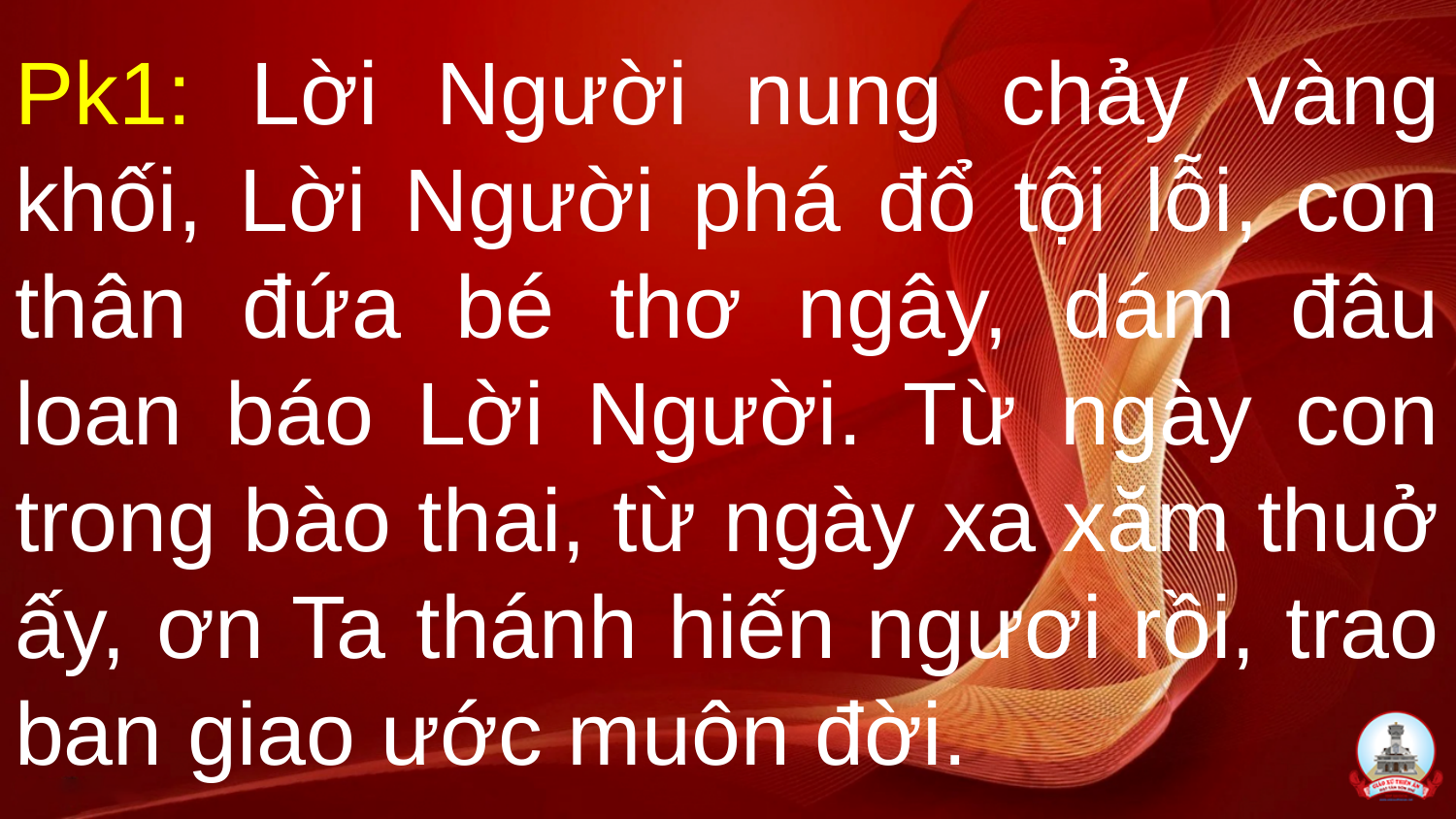

# Pk1: Lời Người nung chảy vàng khối, Lời Người phá đổ tội lỗi, con thân đứa bé thơ ngây, dám đâu loan báo Lời Người. Từ ngày con trong bào thai, từ ngày xa xăm thuở ấy, ơn Ta thánh hiến ngươi rồi, trao ban giao ước muôn đời.